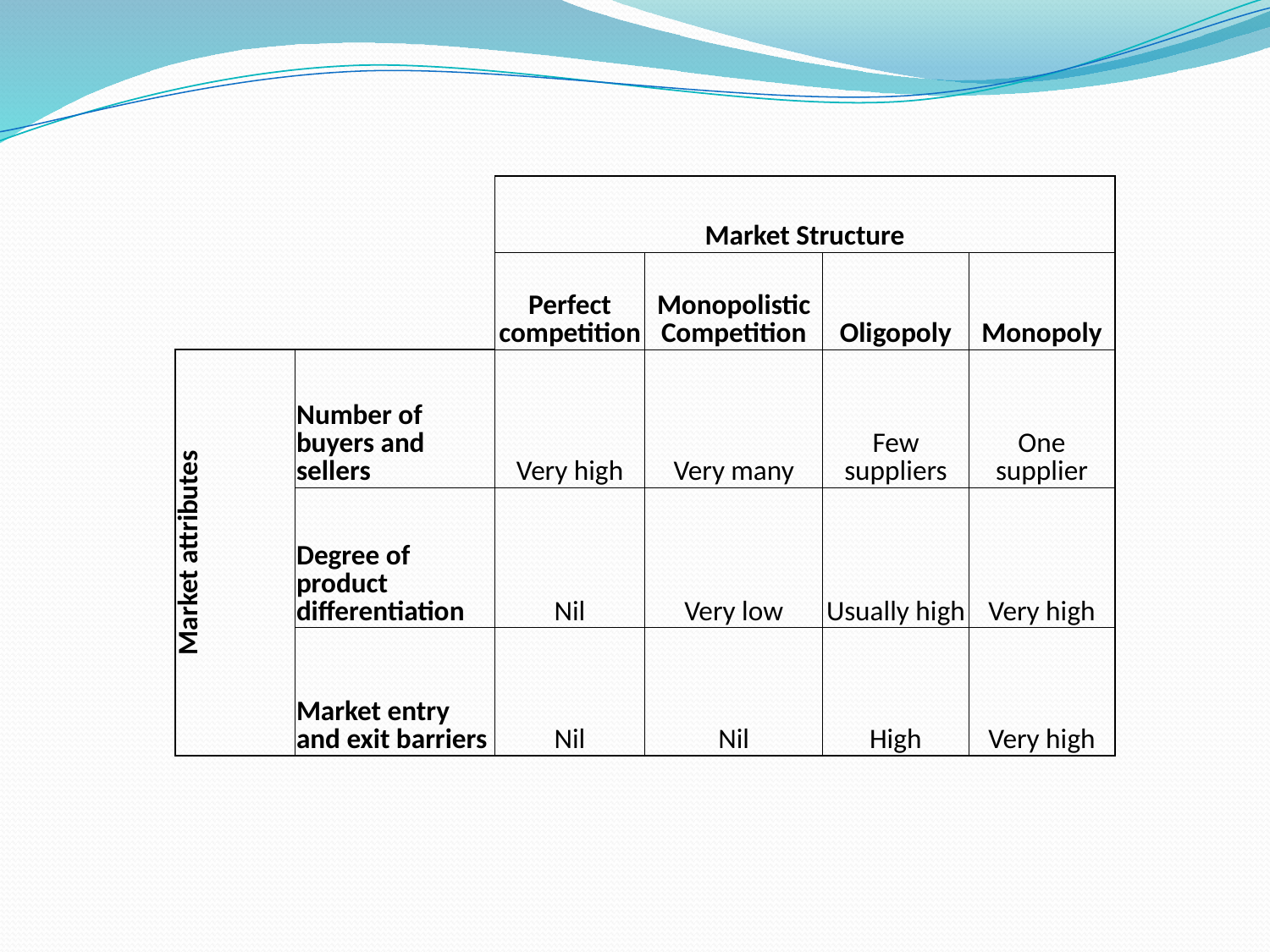

|  |  | Market Structure |  |  |  |
| --- | --- | --- | --- | --- | --- |
|  |  | Perfect competition | Monopolistic Competition | Oligopoly | Monopoly |
| Market attributes | Number of buyers and sellers | Very high | Very many | Few suppliers | One supplier |
|  | Degree of product differentiation | Nil | Very low | Usually high | Very high |
|  | Market entry and exit barriers | Nil | Nil | High | Very high |